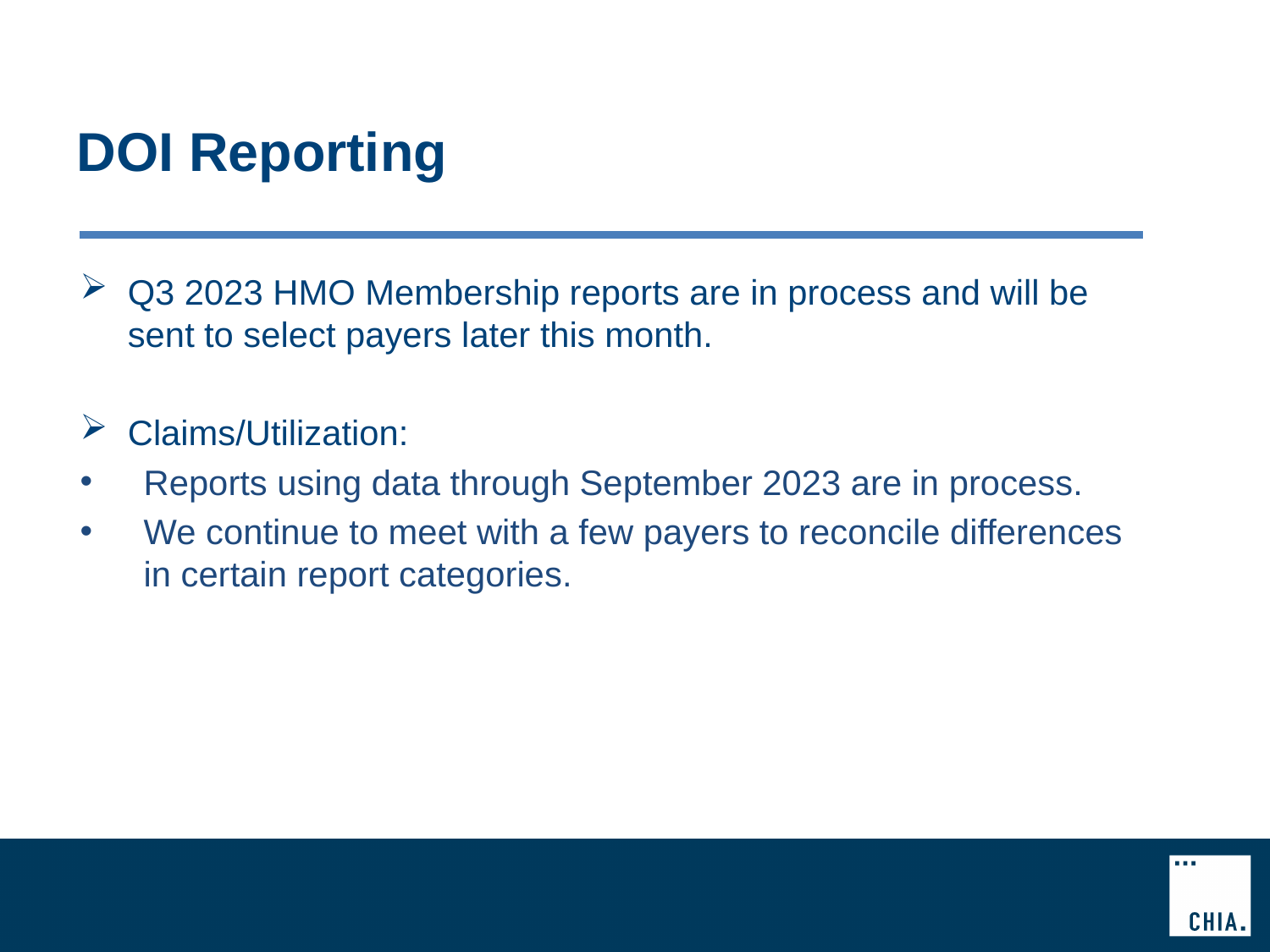

# DOI Reporting
Q3 2023 HMO Membership reports are in process and will be sent to select payers later this month.

Claims/Utilization:
Reports using data through September 2023 are in process.
We continue to meet with a few payers to reconcile differences in certain report categories.